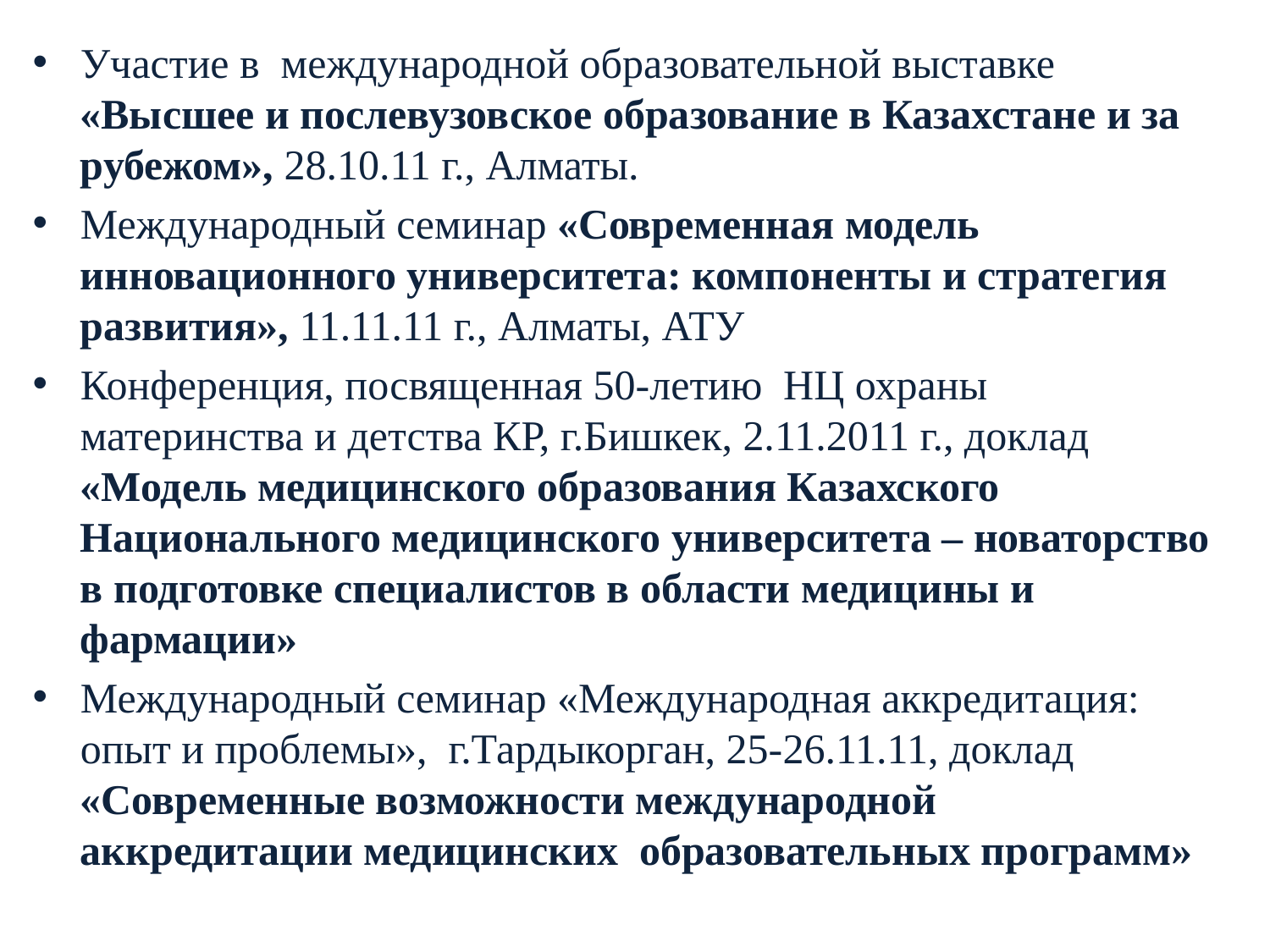

Участие в  международной образовательной выставке «Высшее и послевузовское образование в Казахстане и за рубежом», 28.10.11 г., Алматы.
Международный семинар «Современная модель инновационного университета: компоненты и стратегия развития», 11.11.11 г., Алматы, АТУ
Конференция, посвященная 50-летию  НЦ охраны материнства и детства КР, г.Бишкек, 2.11.2011 г., доклад «Модель медицинского образования Казахского Национального медицинского университета – новаторство в подготовке специалистов в области медицины и фармации»
Международный семинар «Международная аккредитация: опыт и проблемы»,  г.Тардыкорган, 25-26.11.11, доклад «Современные возможности международной аккредитации медицинских  образовательных программ»